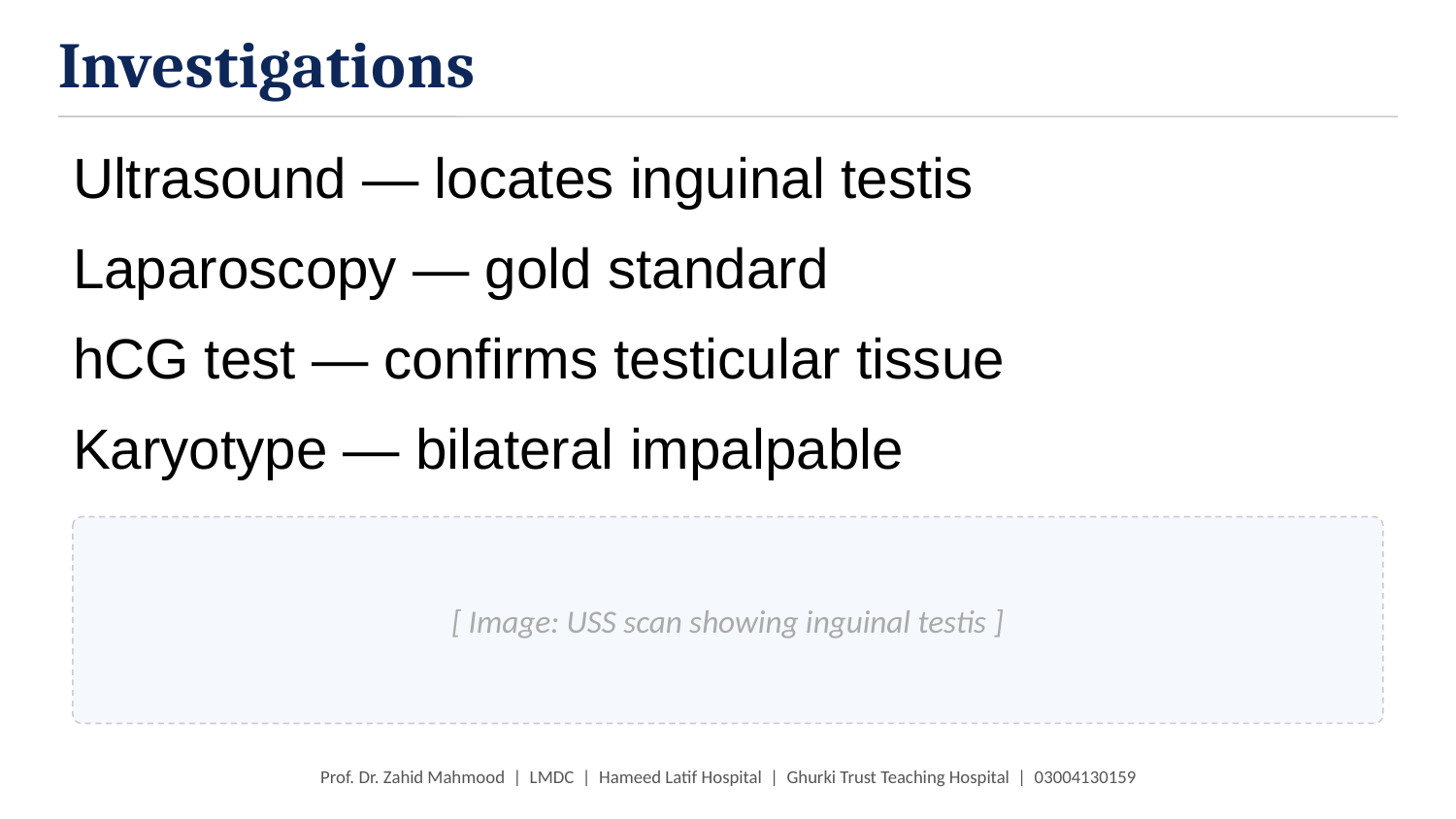

Investigations

Ultrasound — locates inguinal testis
Laparoscopy — gold standard
hCG test — confirms testicular tissue
Karyotype — bilateral impalpable

[ Image: USS scan showing inguinal testis ]
Prof. Dr. Zahid Mahmood  |  LMDC  |  Hameed Latif Hospital  |  Ghurki Trust Teaching Hospital  |  03004130159